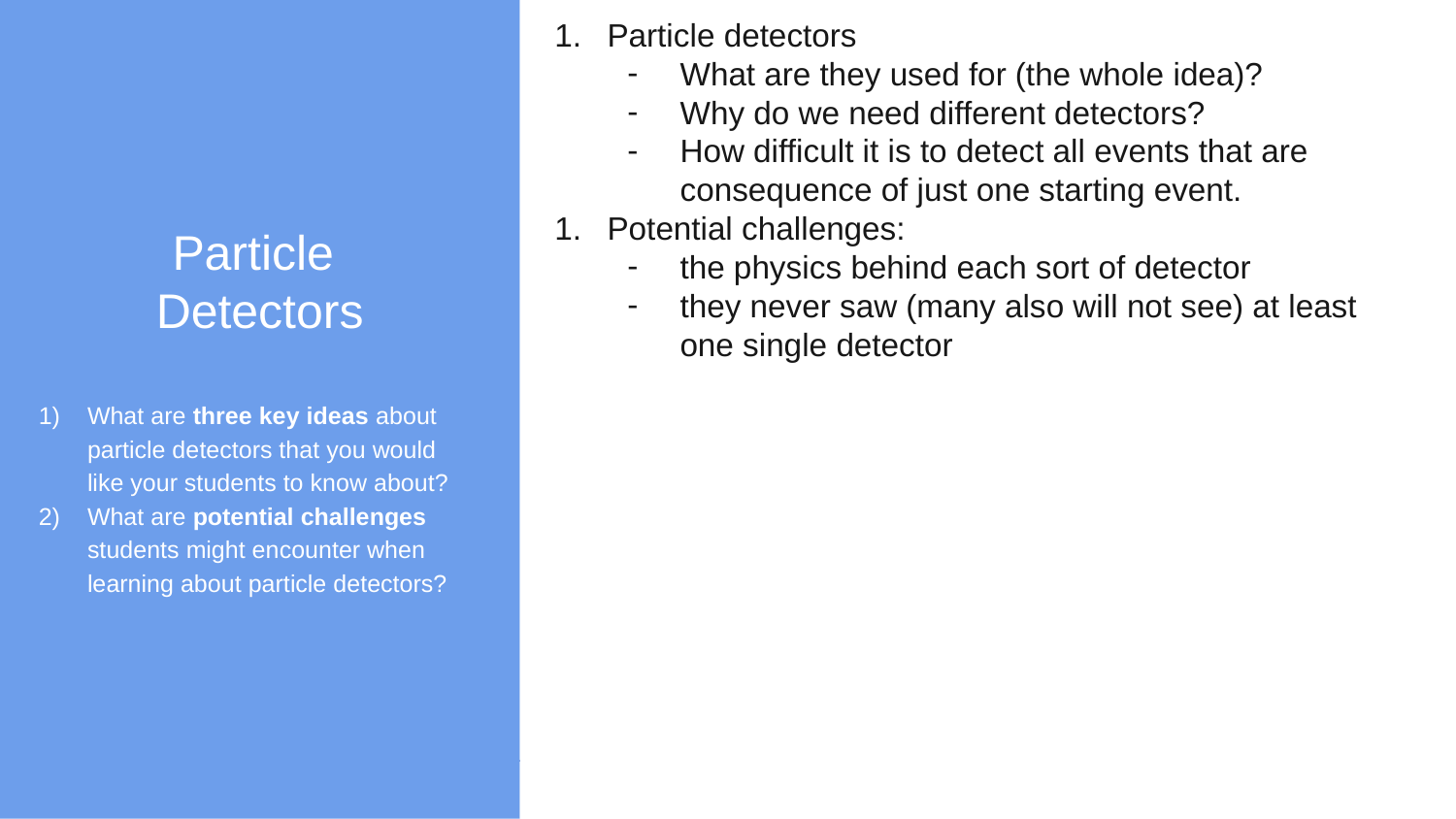

Particle
Detectors

What are three key ideas about particle detectors that you would like your students to know about?
What are potential challenges students might encounter when learning about particle detectors?
Particle detectors
What are they used for (the whole idea)?
Why do we need different detectors?
How difficult it is to detect all events that are consequence of just one starting event.
Potential challenges:
the physics behind each sort of detector
they never saw (many also will not see) at least one single detector